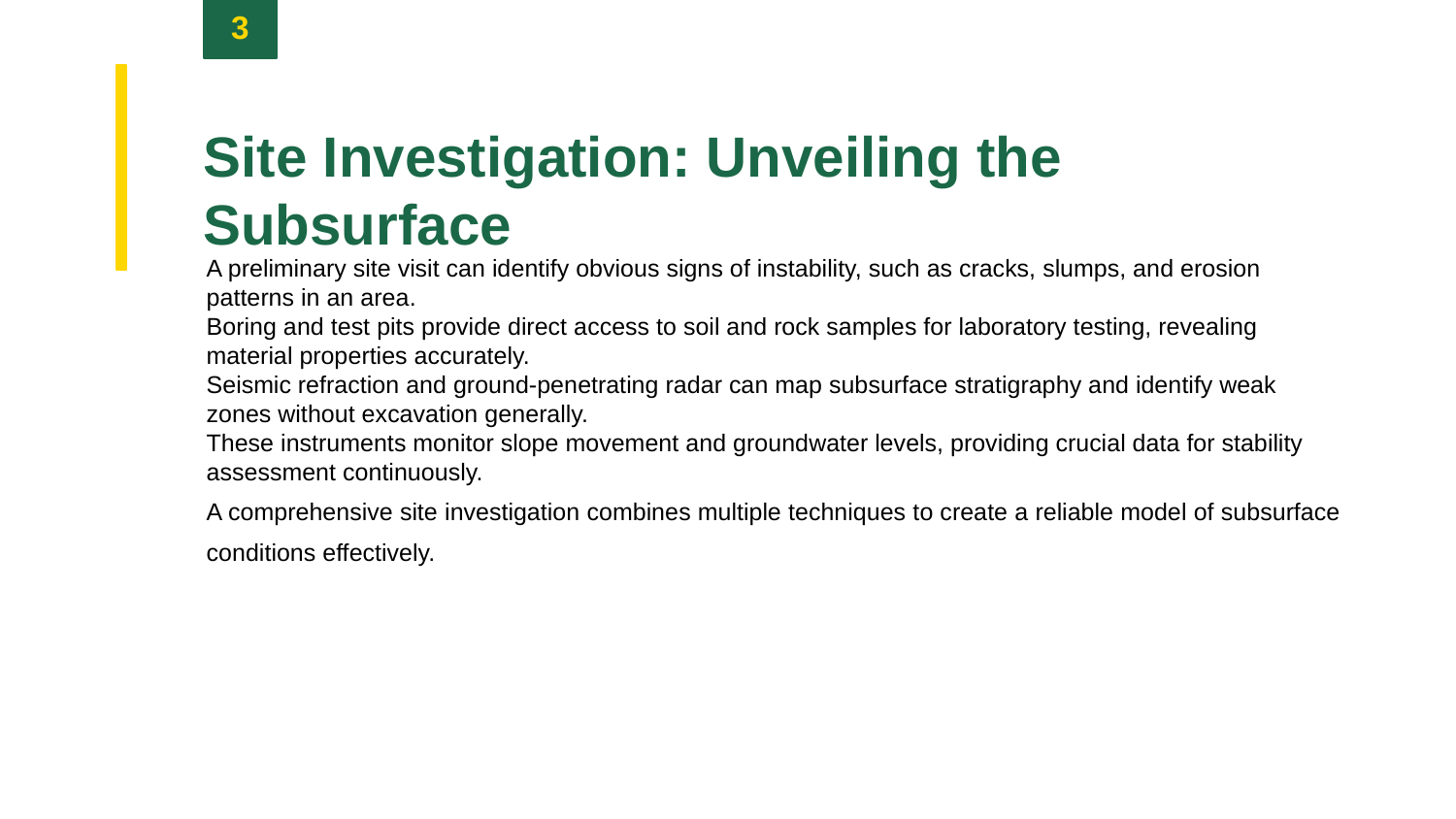

3

Site Investigation: Unveiling the Subsurface
A preliminary site visit can identify obvious signs of instability, such as cracks, slumps, and erosion patterns in an area.
Boring and test pits provide direct access to soil and rock samples for laboratory testing, revealing material properties accurately.
Seismic refraction and ground-penetrating radar can map subsurface stratigraphy and identify weak zones without excavation generally.
These instruments monitor slope movement and groundwater levels, providing crucial data for stability assessment continuously.
A comprehensive site investigation combines multiple techniques to create a reliable model of subsurface conditions effectively.